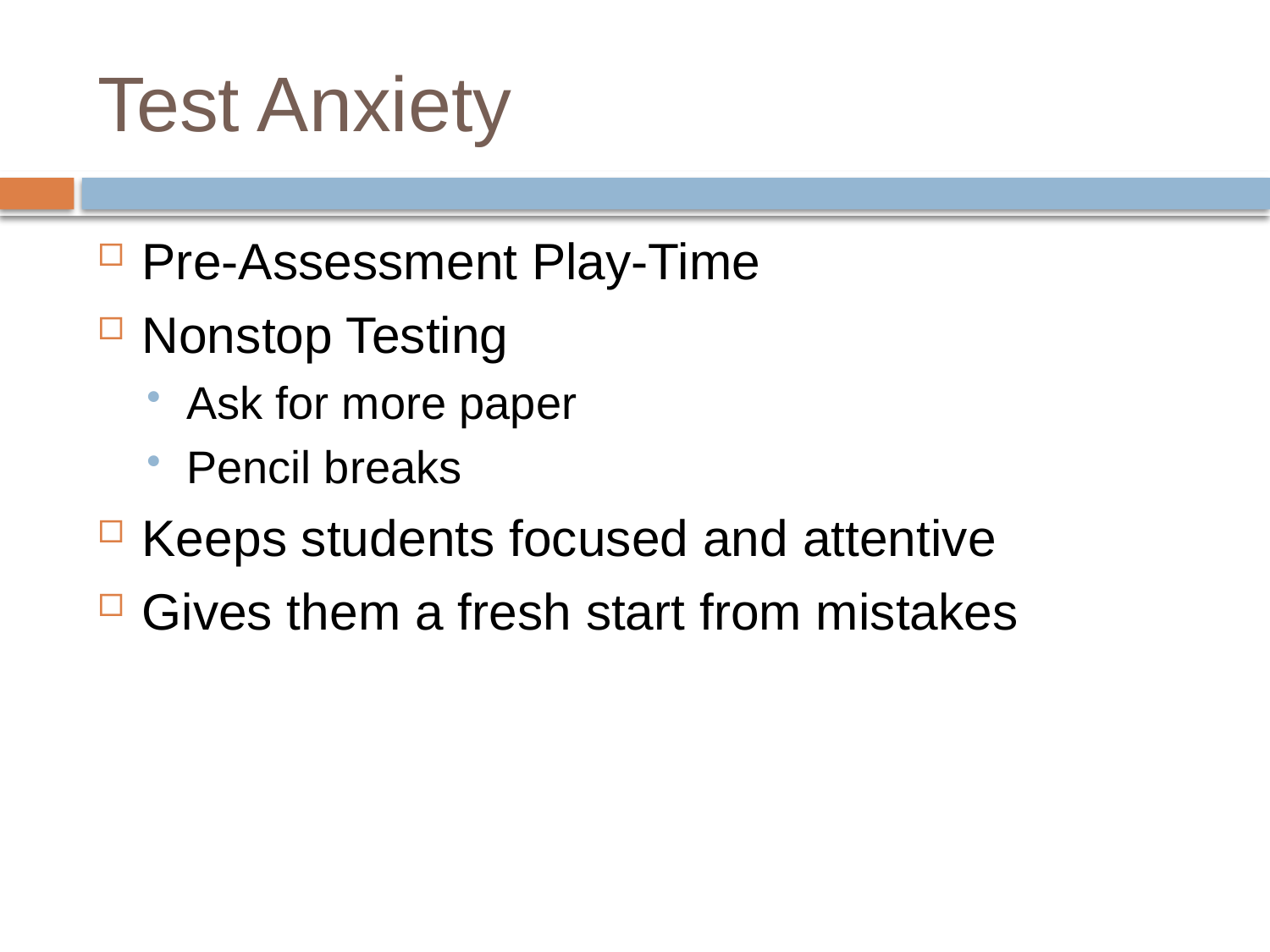

# Test Anxiety
Pre-Assessment Play-Time
Nonstop Testing
Ask for more paper
Pencil breaks
Keeps students focused and attentive
Gives them a fresh start from mistakes